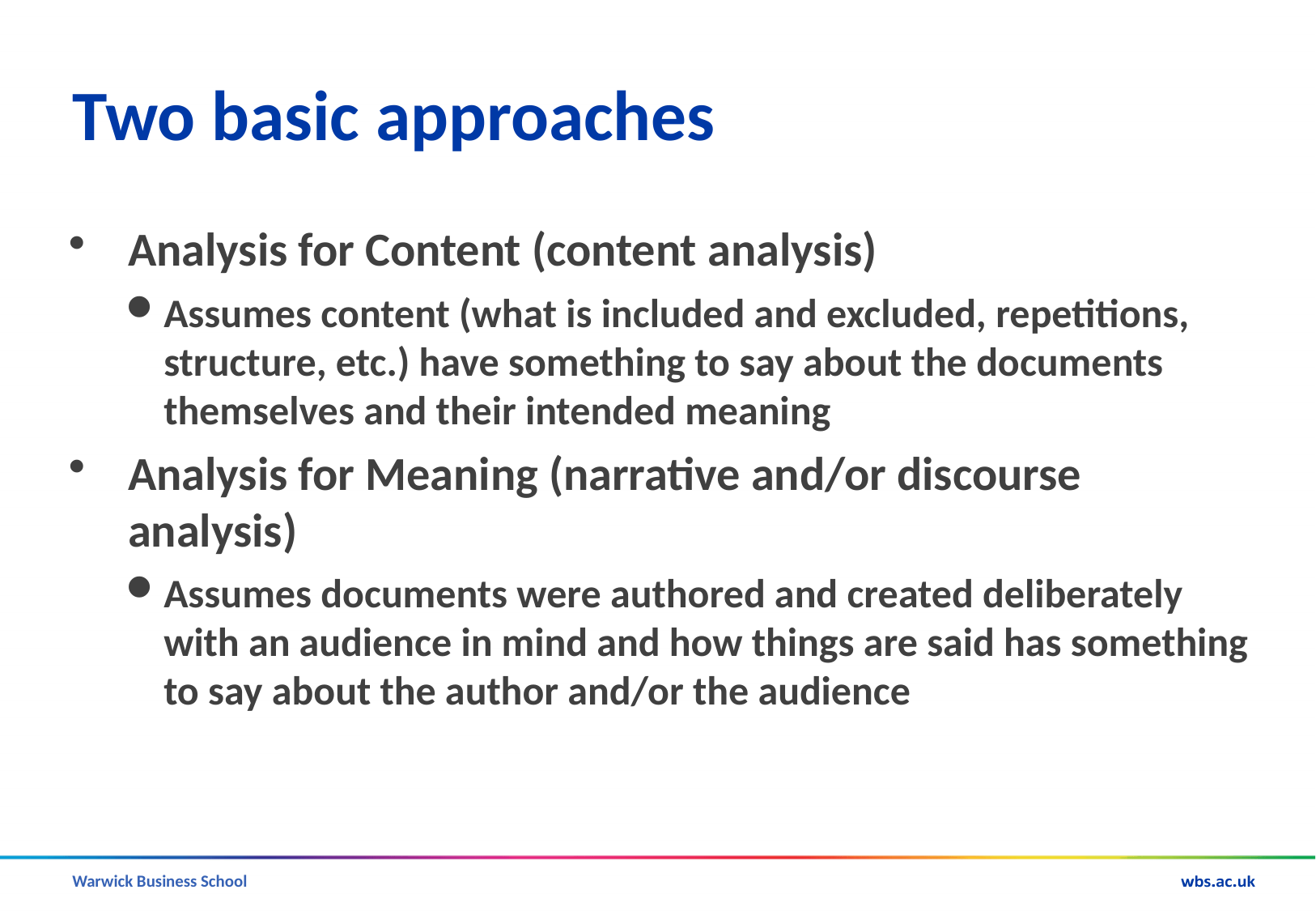

# Two basic approaches
Analysis for Content (content analysis)
Assumes content (what is included and excluded, repetitions, structure, etc.) have something to say about the documents themselves and their intended meaning
Analysis for Meaning (narrative and/or discourse analysis)
Assumes documents were authored and created deliberately with an audience in mind and how things are said has something to say about the author and/or the audience